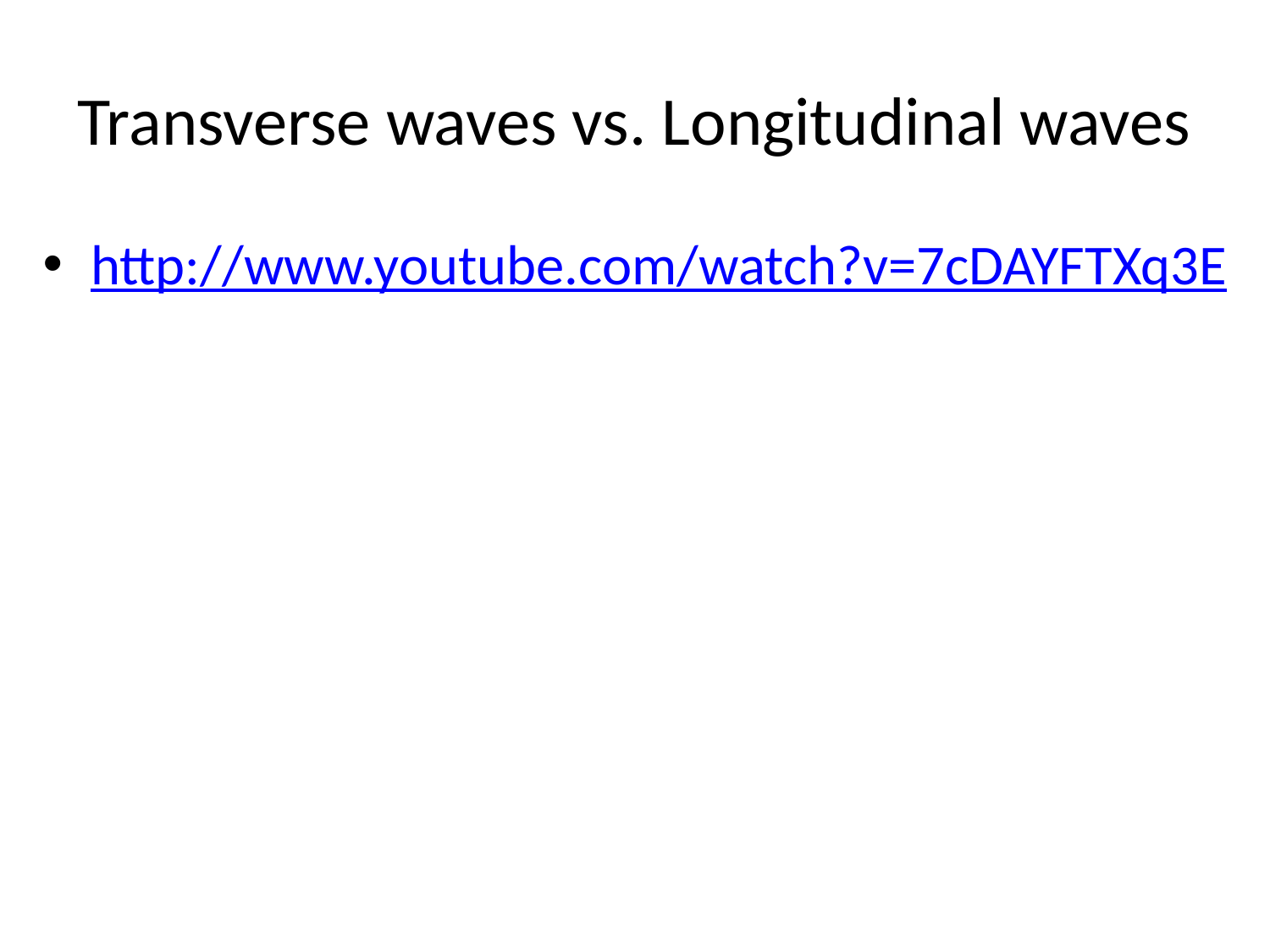

# Transverse waves vs. Longitudinal waves
http://www.youtube.com/watch?v=7cDAYFTXq3E